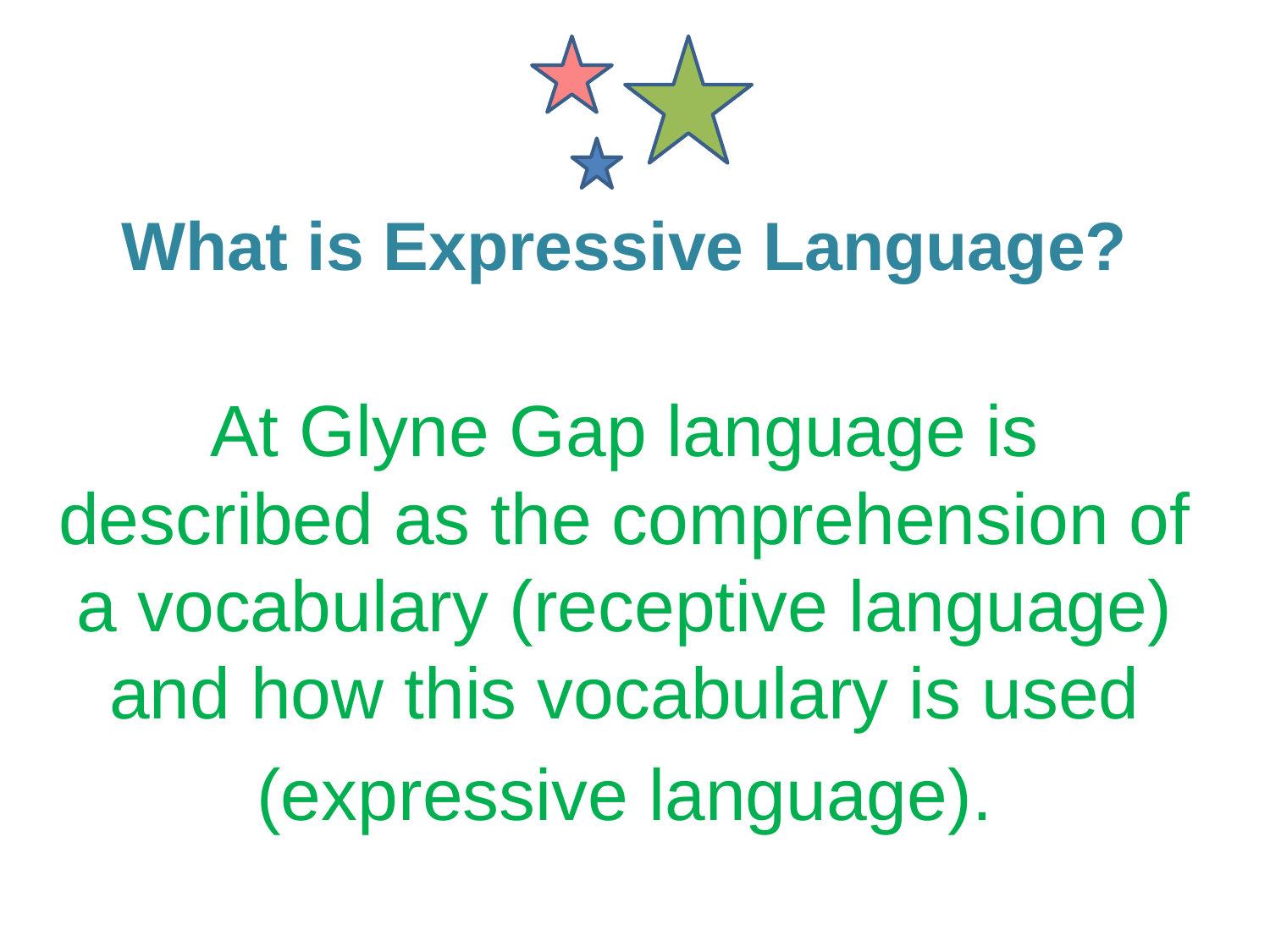

# What is Expressive Language?

At Glyne Gap language is described as the comprehension of a vocabulary (receptive language) and how this vocabulary is used
 (expressive language).